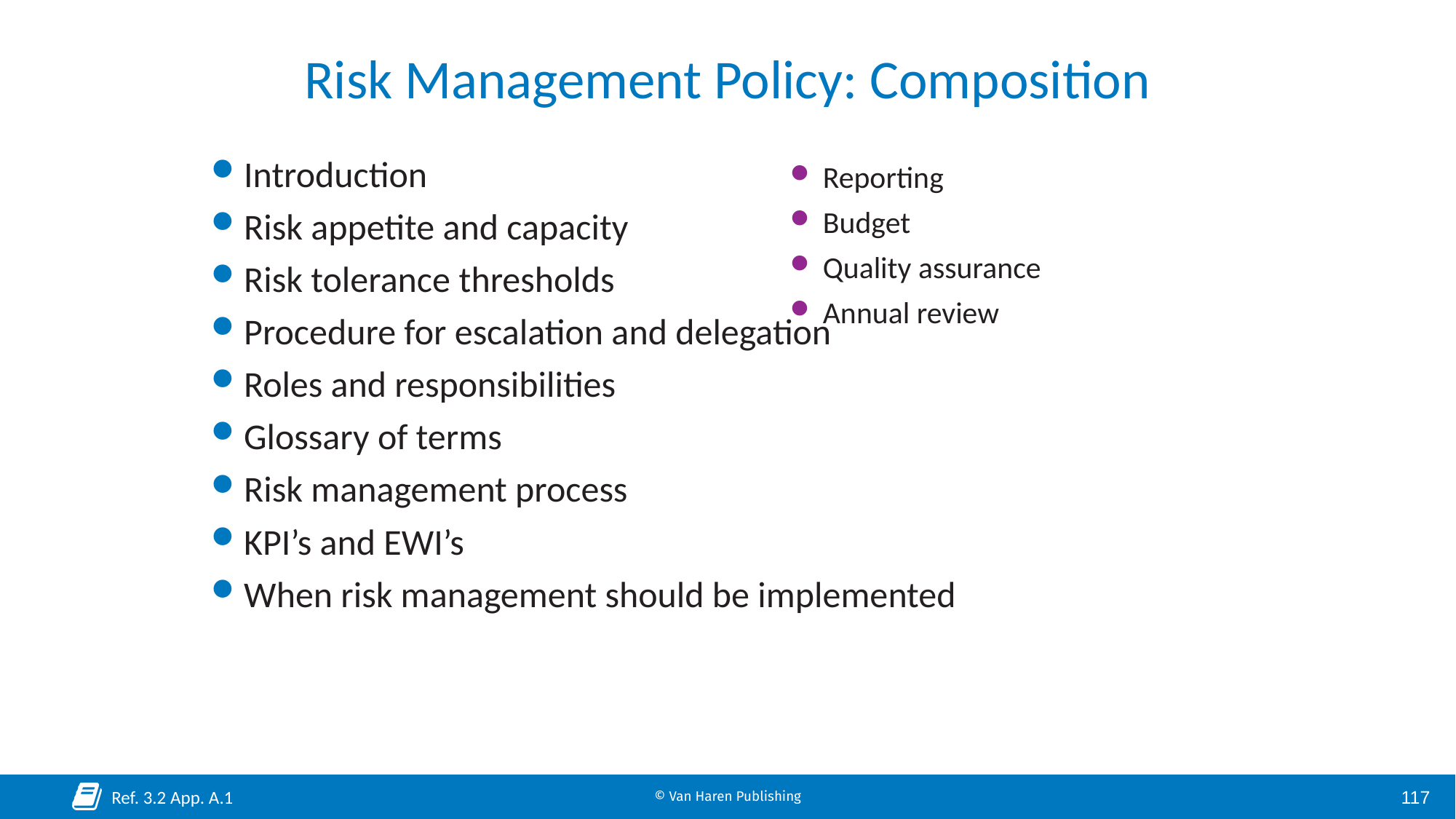

# Risk Management Policy: Composition
Introduction
Risk appetite and capacity
Risk tolerance thresholds
Procedure for escalation and delegation
Roles and responsibilities
Glossary of terms
Risk management process
KPI’s and EWI’s
When risk management should be implemented
Reporting
Budget
Quality assurance
Annual review
Ref. 3.2 App. A.1